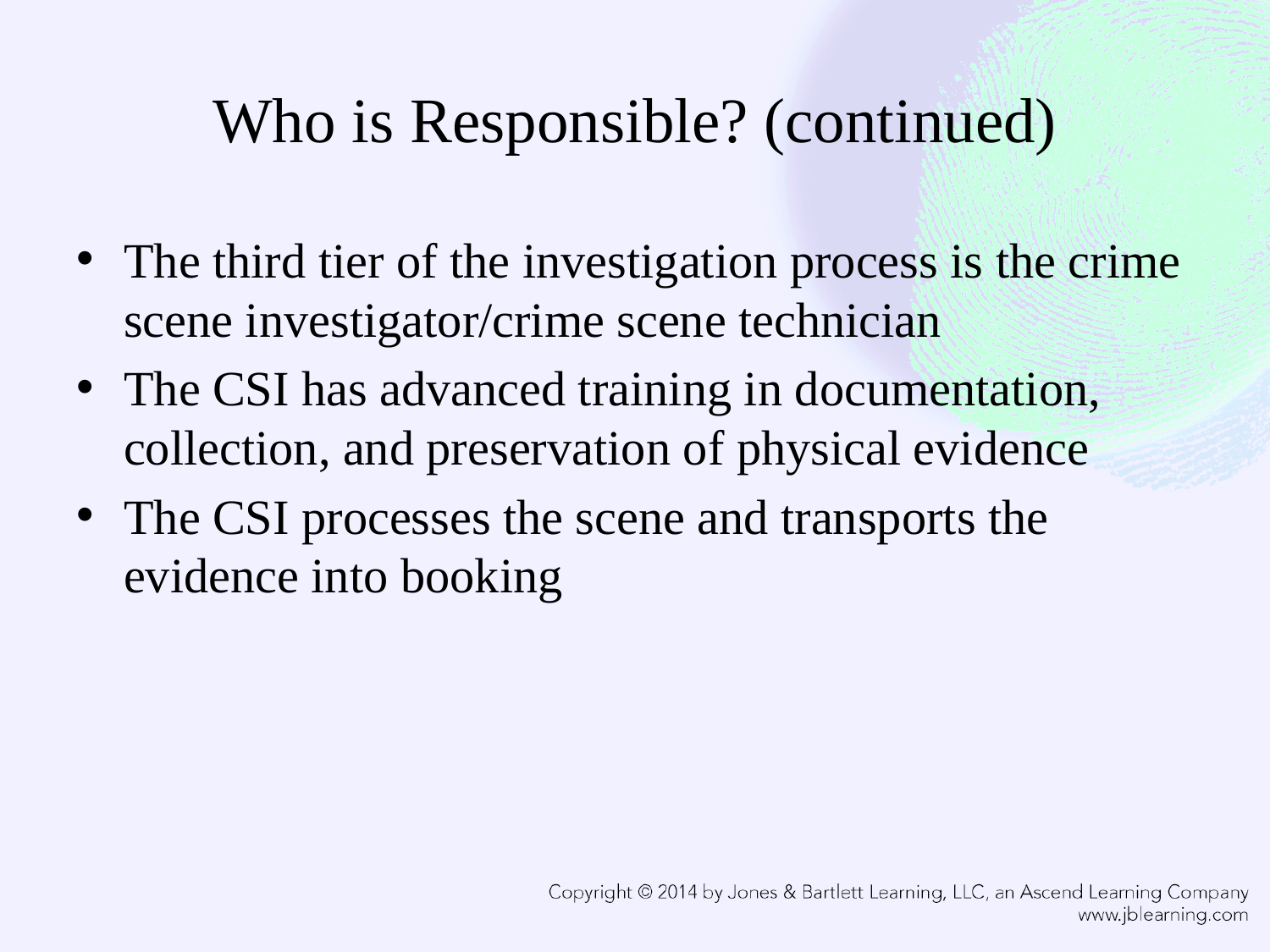

# Who is Responsible? (continued)
The third tier of the investigation process is the crime scene investigator/crime scene technician
The CSI has advanced training in documentation, collection, and preservation of physical evidence
The CSI processes the scene and transports the evidence into booking